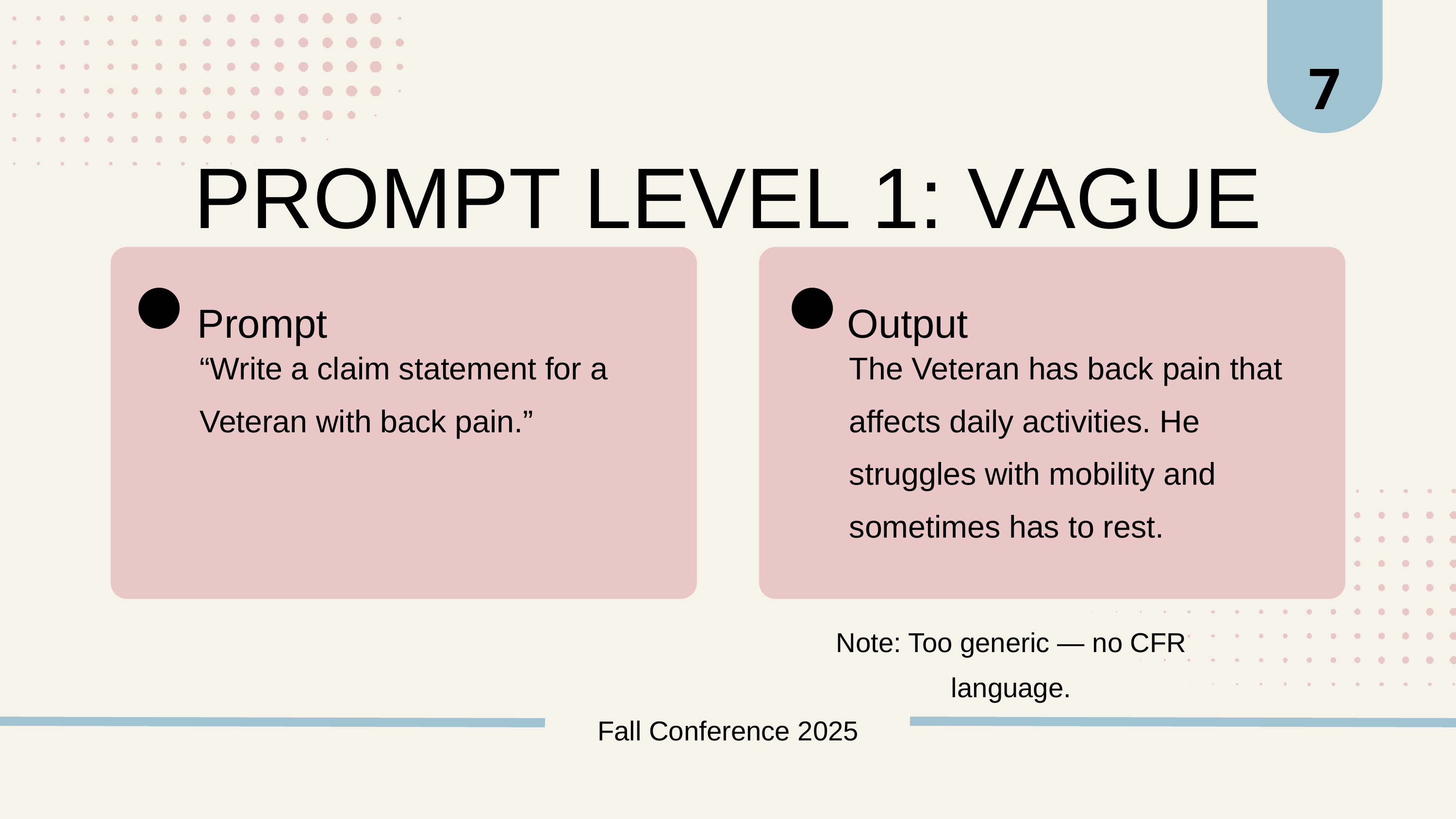

7
PROMPT LEVEL 1: VAGUE

Output

The Veteran has back pain that affects daily activities. He struggles with mobility and sometimes has to rest.

Prompt

“Write a claim statement for a Veteran with back pain.”

Note: Too generic — no CFR language.

Fall Conference 2025